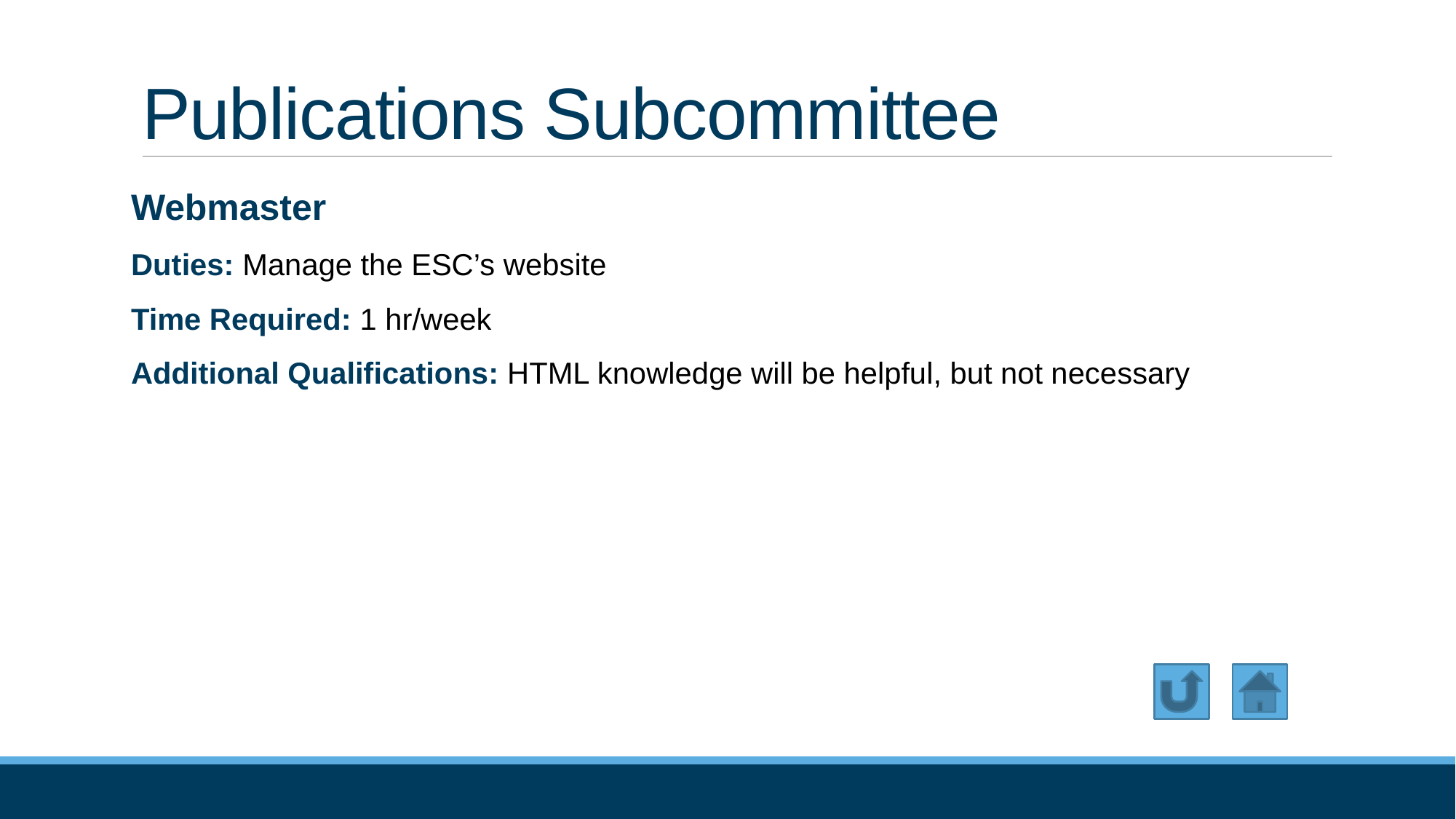

# Publications Subcommittee
Webmaster
Duties: Manage the ESC’s website
Time Required: 1 hr/week
Additional Qualifications: HTML knowledge will be helpful, but not necessary